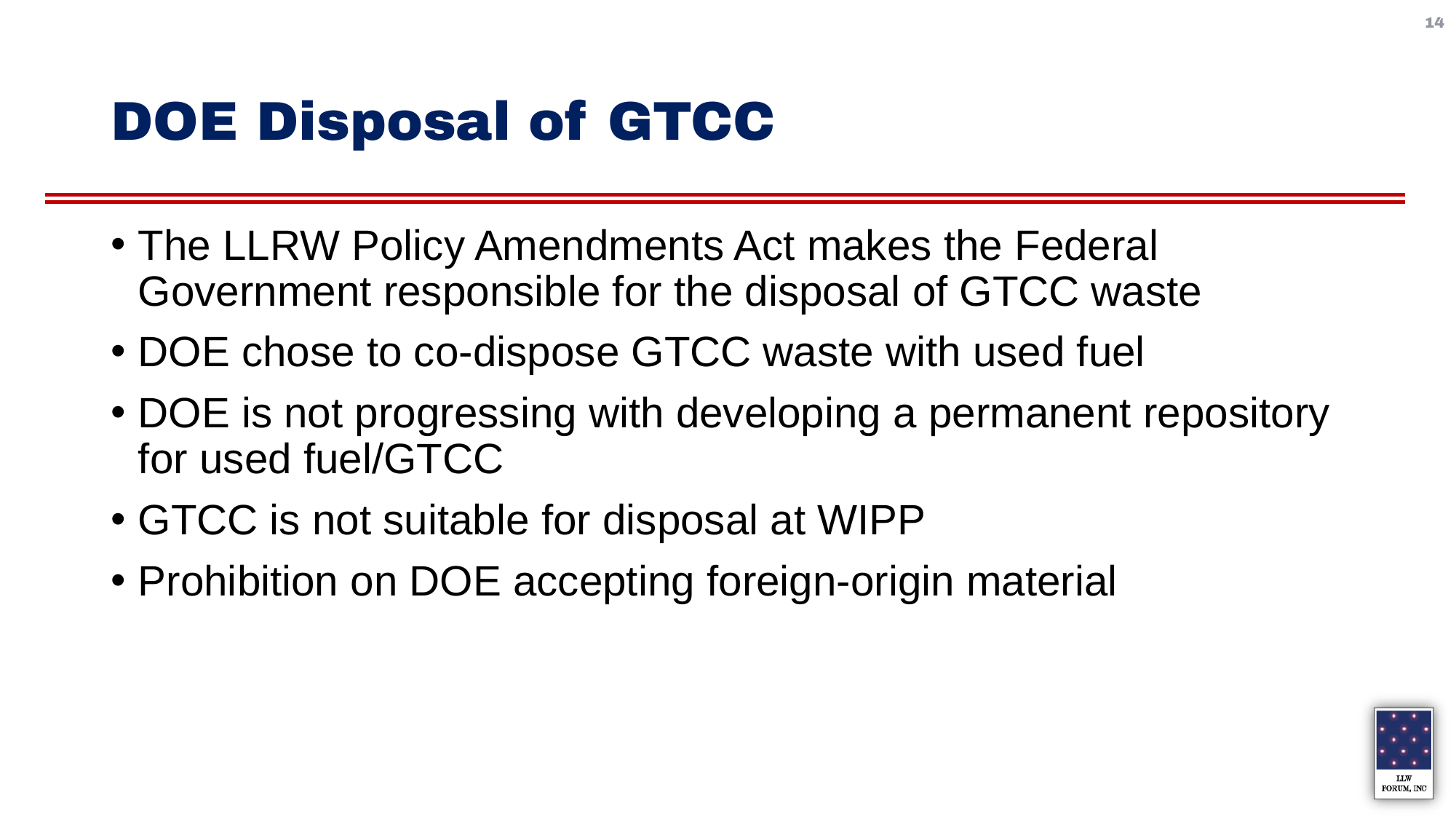

14
# DOE Disposal of GTCC
The LLRW Policy Amendments Act makes the Federal Government responsible for the disposal of GTCC waste
DOE chose to co-dispose GTCC waste with used fuel
DOE is not progressing with developing a permanent repository for used fuel/GTCC
GTCC is not suitable for disposal at WIPP
Prohibition on DOE accepting foreign-origin material